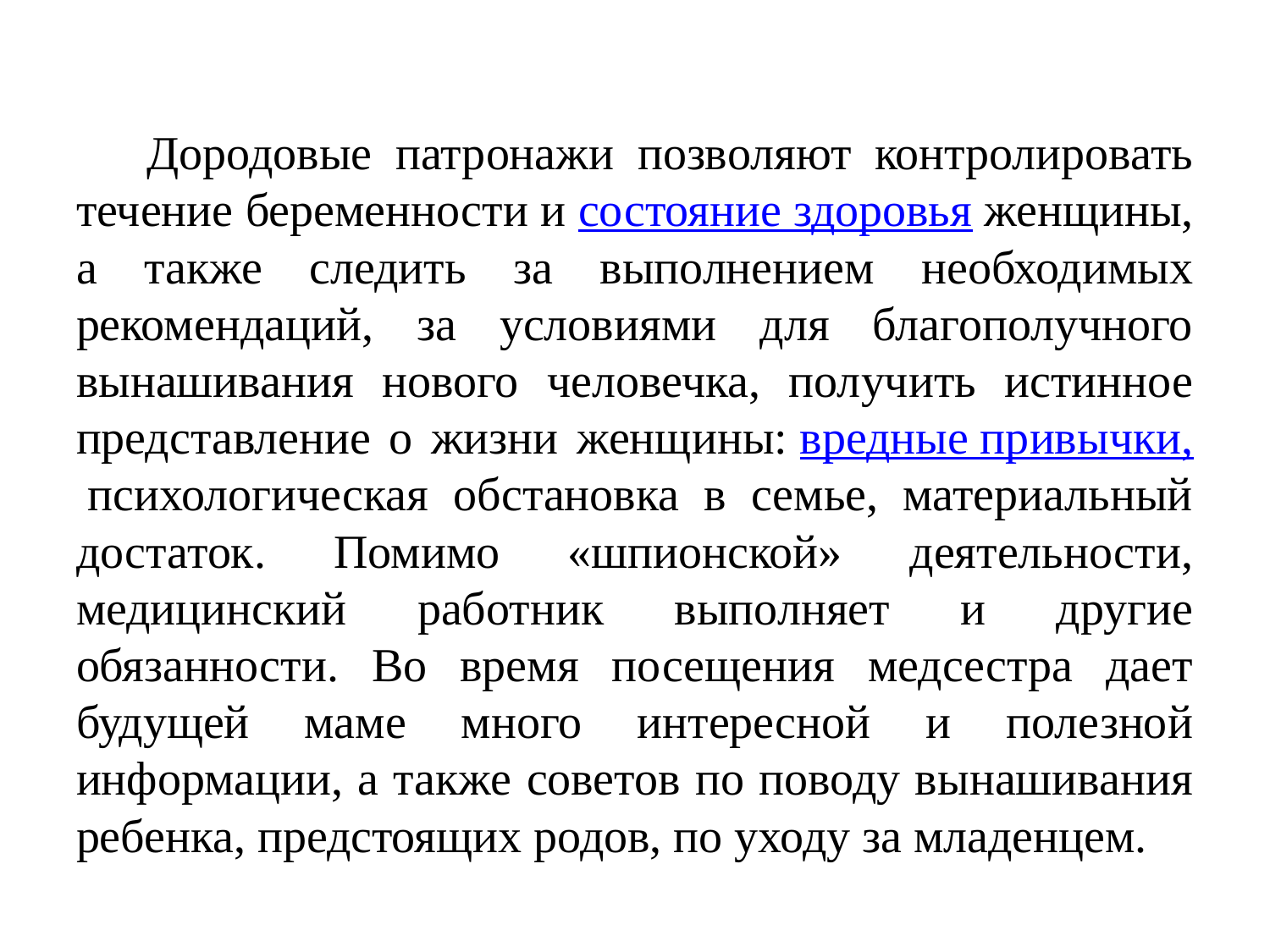

Дородовые патронажи позволяют контролировать течение беременности и состояние здоровья женщины, а также следить за выполнением необходимых рекомендаций, за условиями для благополучного вынашивания нового человечка, получить истинное представление о жизни женщины: вредные привычки, психологическая обстановка в семье, материальный достаток. Помимо «шпионской» деятельности, медицинский работник выполняет и другие обязанности. Во время посещения медсестра дает будущей маме много интересной и полезной информации, а также советов по поводу вынашивания ребенка, предстоящих родов, по уходу за младенцем.